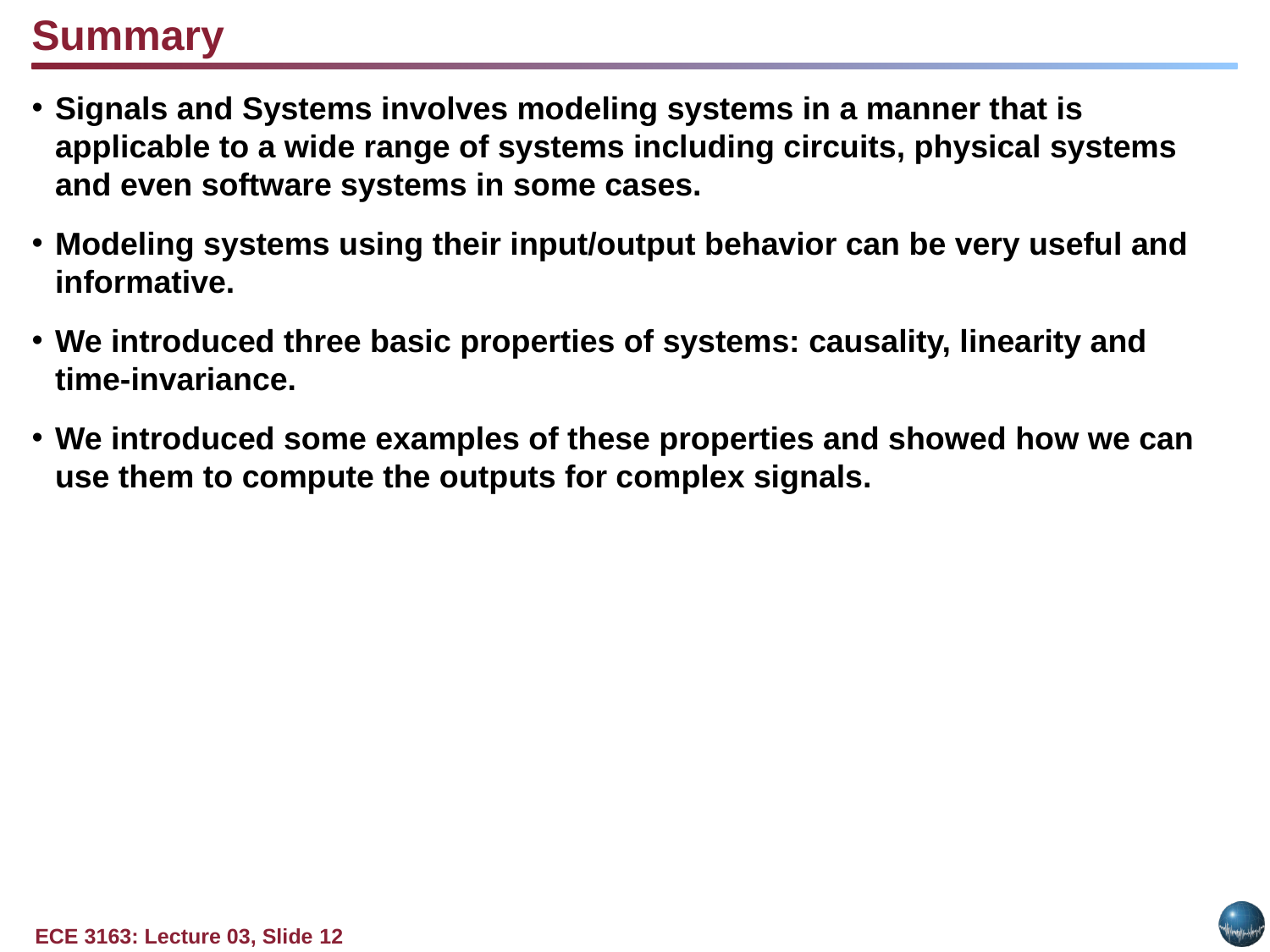

Summary
Signals and Systems involves modeling systems in a manner that is applicable to a wide range of systems including circuits, physical systems and even software systems in some cases.
Modeling systems using their input/output behavior can be very useful and informative.
We introduced three basic properties of systems: causality, linearity and time-invariance.
We introduced some examples of these properties and showed how we can use them to compute the outputs for complex signals.